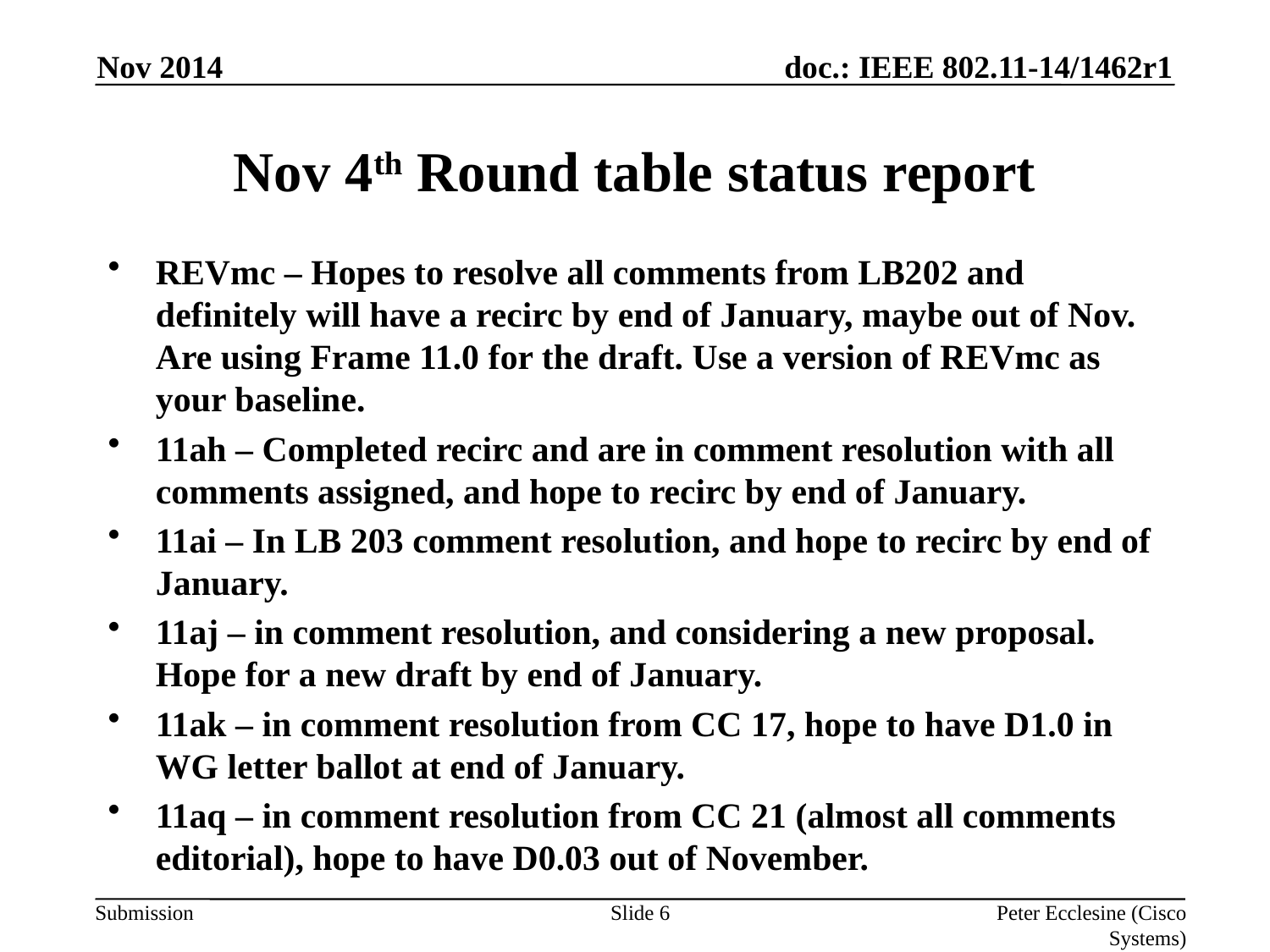

Nov 2014
# Nov 4th Round table status report
REVmc – Hopes to resolve all comments from LB202 and definitely will have a recirc by end of January, maybe out of Nov. Are using Frame 11.0 for the draft. Use a version of REVmc as your baseline.
11ah – Completed recirc and are in comment resolution with all comments assigned, and hope to recirc by end of January.
11ai – In LB 203 comment resolution, and hope to recirc by end of January.
11aj – in comment resolution, and considering a new proposal. Hope for a new draft by end of January.
11ak – in comment resolution from CC 17, hope to have D1.0 in WG letter ballot at end of January.
11aq – in comment resolution from CC 21 (almost all comments editorial), hope to have D0.03 out of November.
Slide 6
Peter Ecclesine (Cisco Systems)